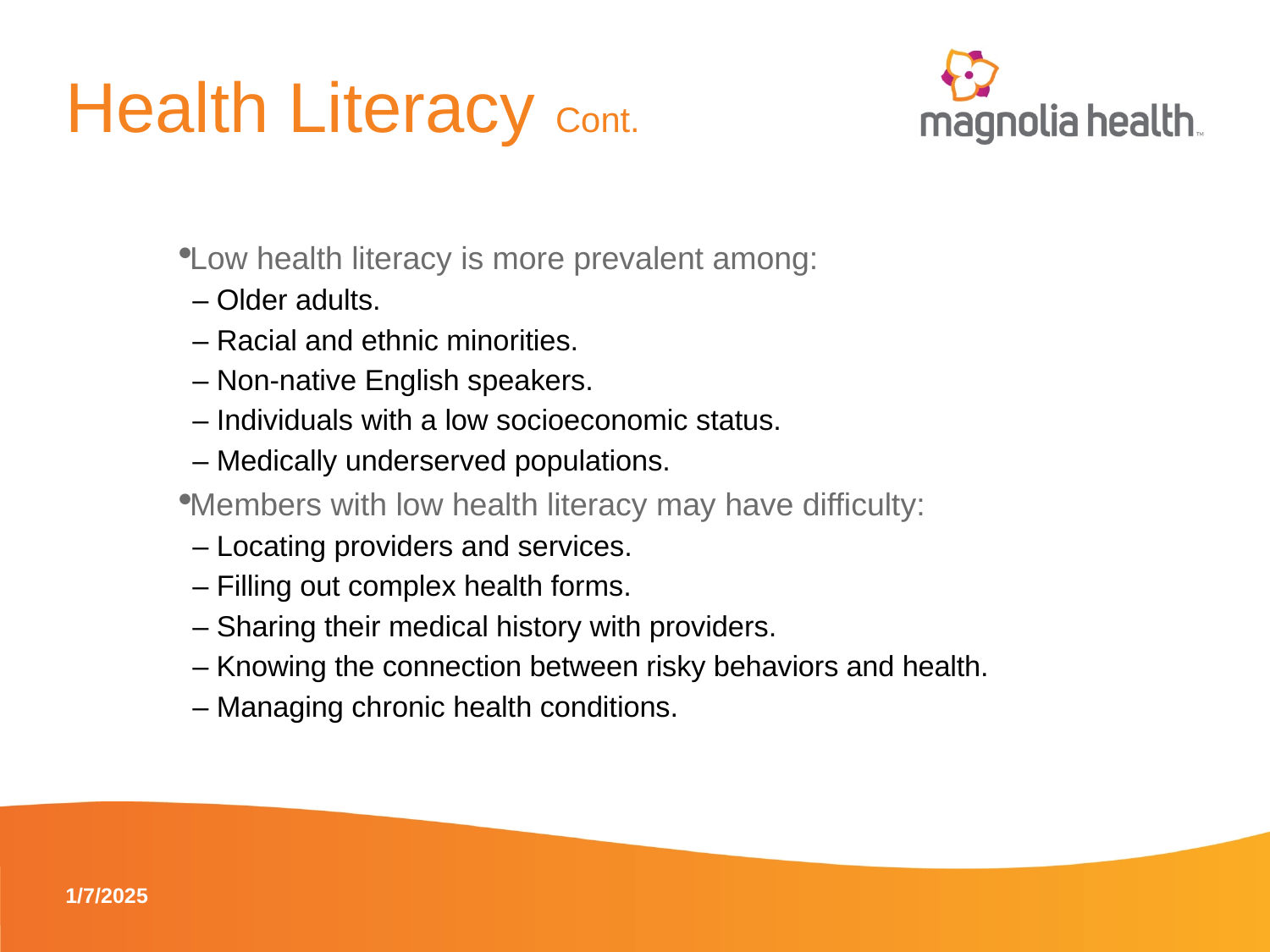

# Health Literacy Cont.
Low health literacy is more prevalent among:
– Older adults.
– Racial and ethnic minorities.
– Non-native English speakers.
– Individuals with a low socioeconomic status.
– Medically underserved populations.
Members with low health literacy may have difficulty:
– Locating providers and services.
– Filling out complex health forms.
– Sharing their medical history with providers.
– Knowing the connection between risky behaviors and health.
– Managing chronic health conditions.